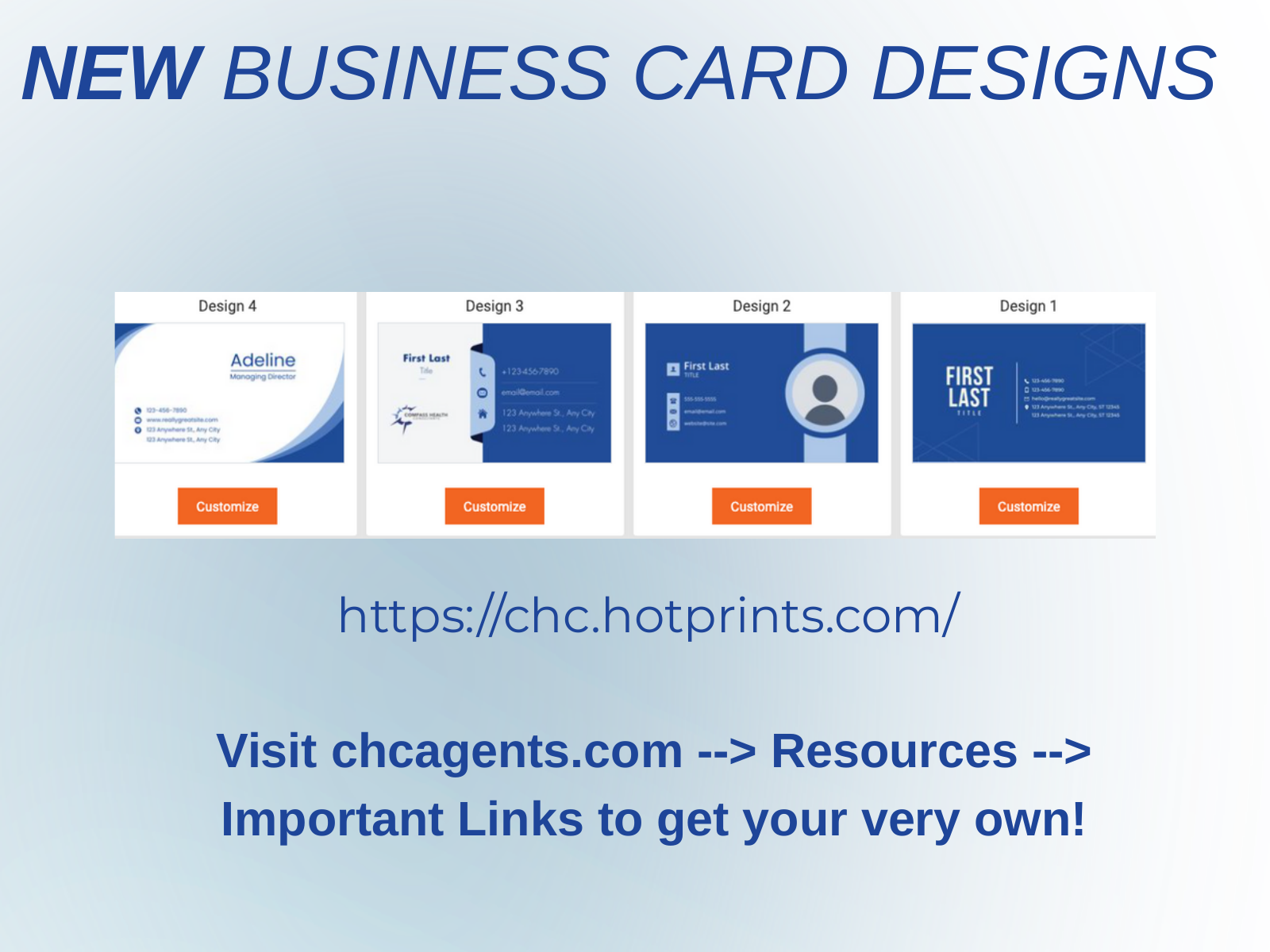

NEW BUSINESS CARD DESIGNS

https://chc.hotprints.com/

Visit chcagents.com --> Resources --> Important Links to get your very own!